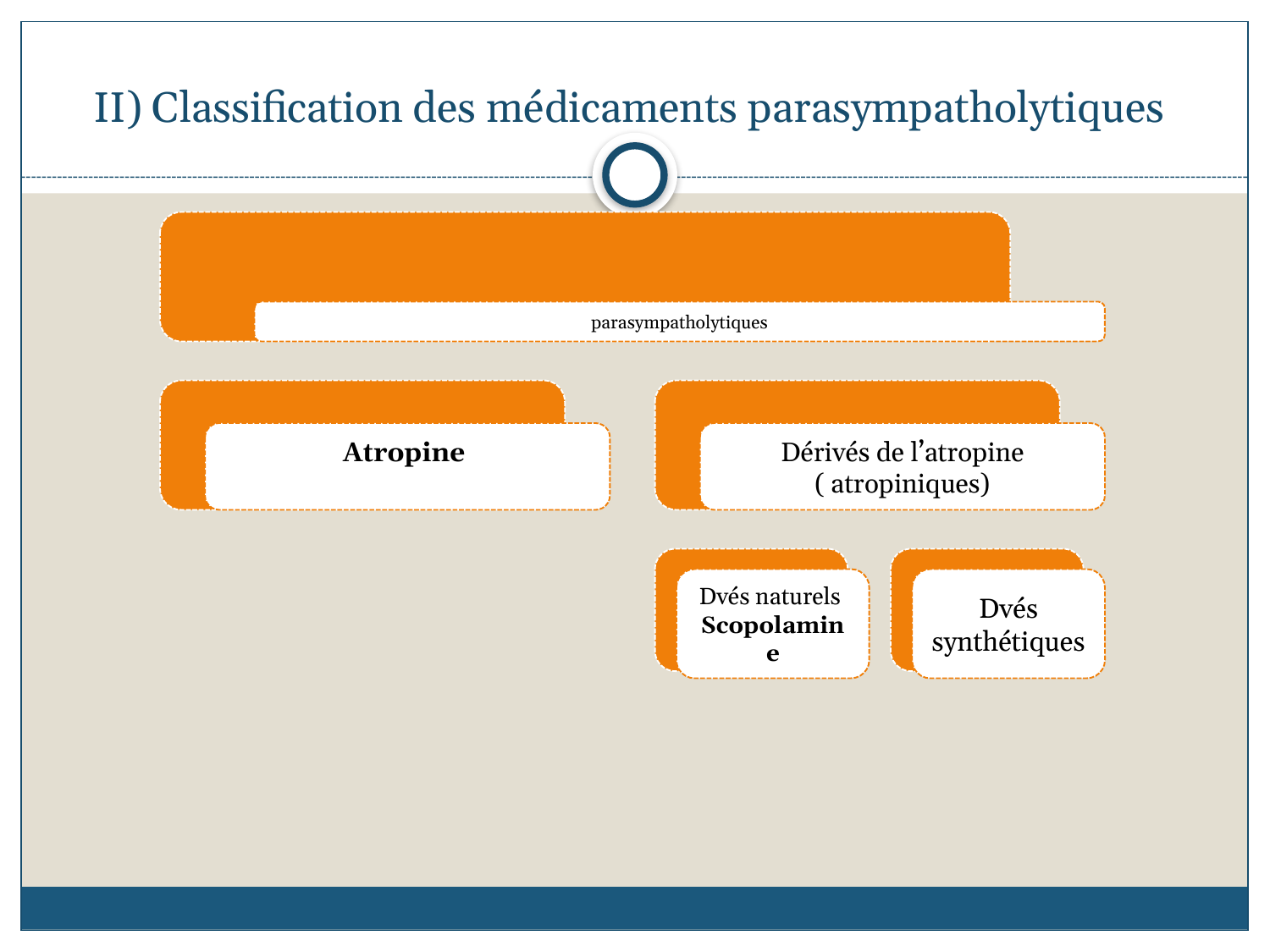

# II) Classification des médicaments parasympatholytiques
parasympatholytiques
Atropine
Dérivés de l’atropine ( atropiniques)
Dvés naturels
Scopolamine
Dvés synthétiques